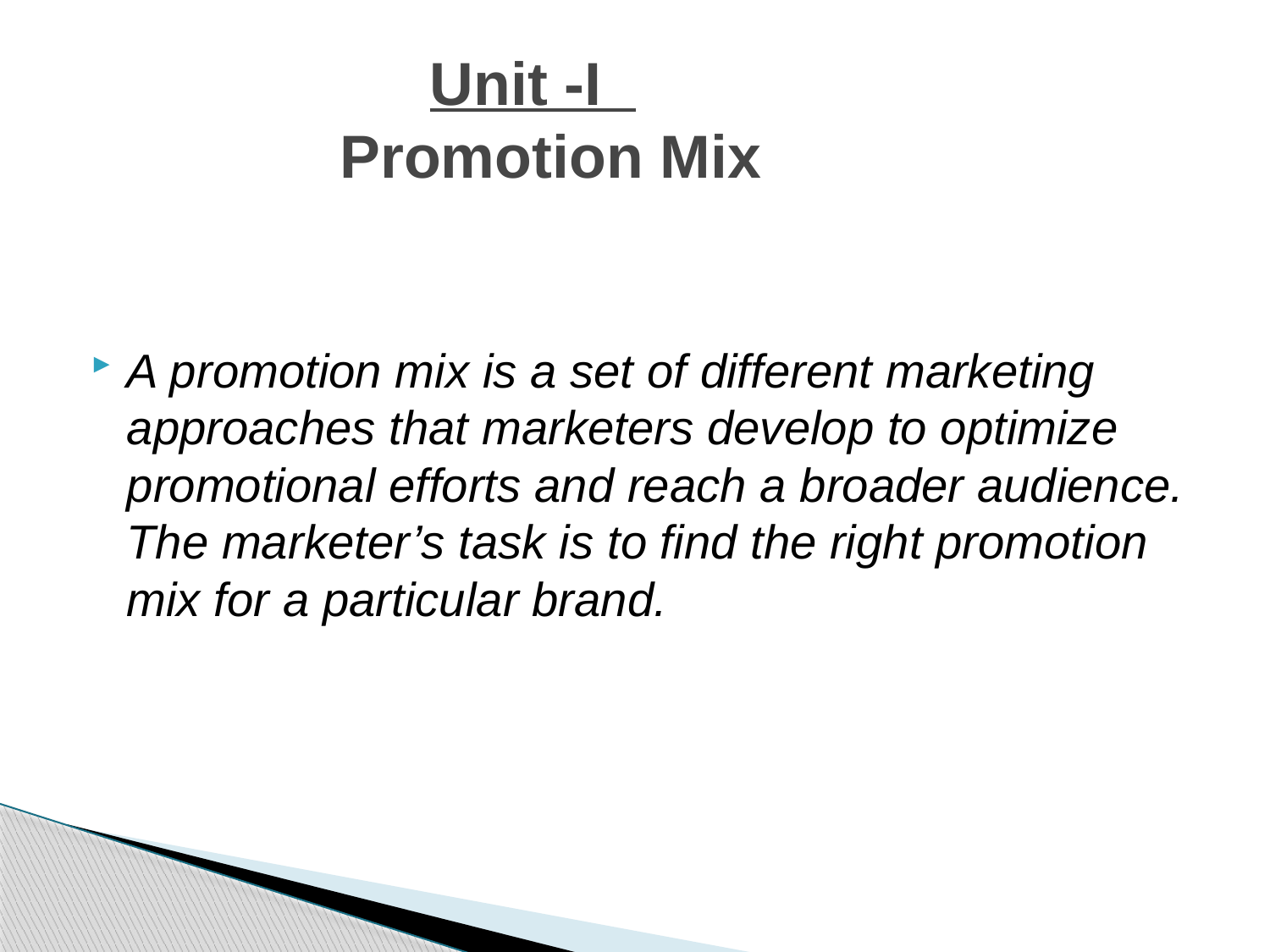

# Unit -I Promotion Mix

A promotion mix is a set of different marketing approaches that marketers develop to optimize promotional efforts and reach a broader audience. The marketer’s task is to find the right promotion mix for a particular brand.